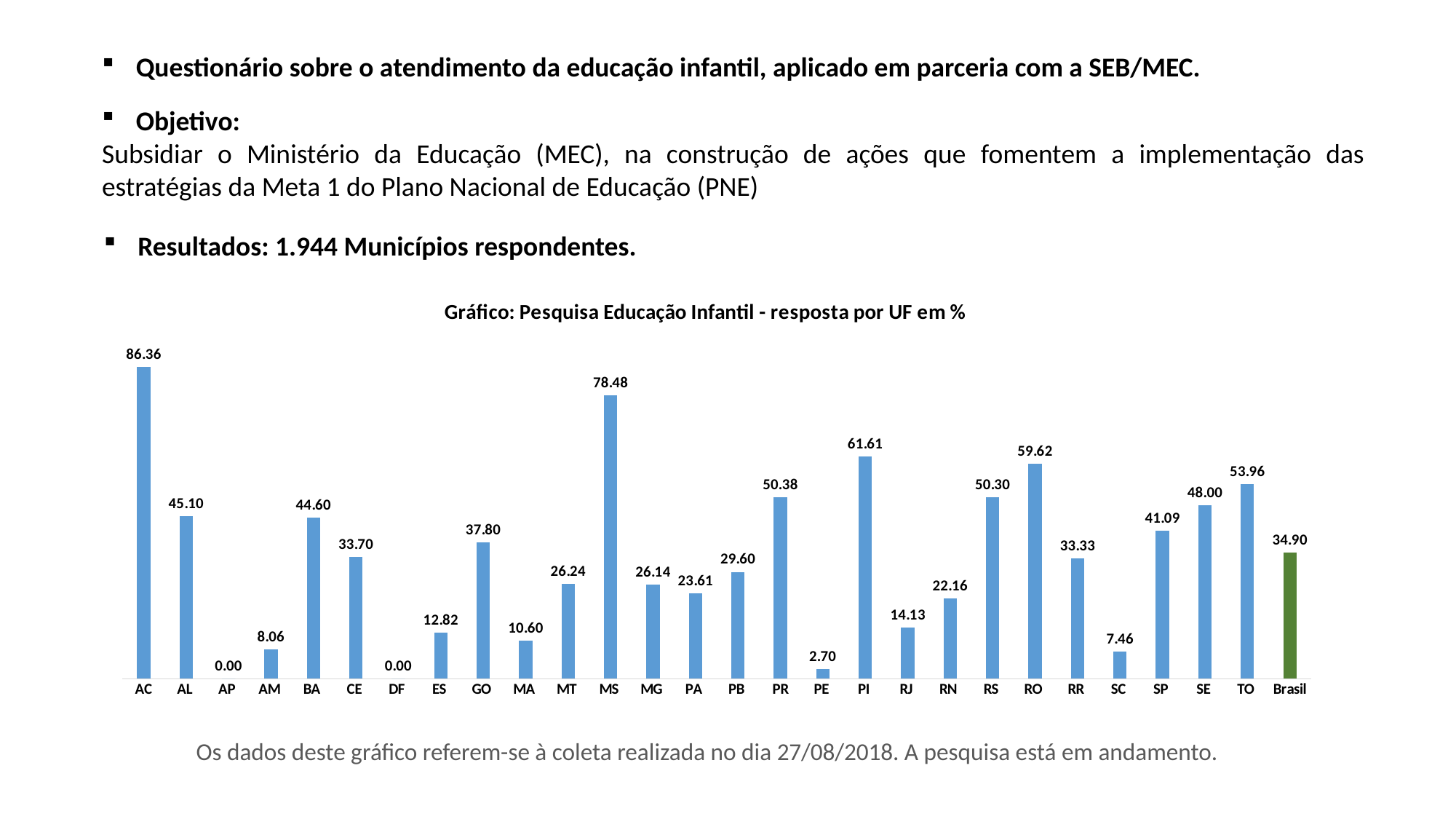

Questionário sobre o atendimento da educação infantil, aplicado em parceria com a SEB/MEC.
Objetivo:
Subsidiar o Ministério da Educação (MEC), na construção de ações que fomentem a implementação das estratégias da Meta 1 do Plano Nacional de Educação (PNE)
Resultados: 1.944 Municípios respondentes.

### Chart: Gráfico: Pesquisa Educação Infantil - resposta por UF em %

| Category |  |
|---|---|
| AC | 86.36363636363636 |
| AL  | 45.09803921568628 |
| AP  | 0.0 |
| AM  | 8.064516129032258 |
| BA  | 44.60431654676259 |
| CE  | 33.69565217391305 |
| DF  | 0.0 |
| ES  | 12.82051282051282 |
| GO  | 37.80487804878049 |
| MA  | 10.599078341013826 |
| MT  | 26.24113475177305 |
| MS  | 78.48101265822784 |
| MG  | 26.143024618991795 |
| PA  | 23.61111111111111 |
| PB  | 29.596412556053814 |
| PR | 50.37593984962406 |
| PE  | 2.7027027027027026 |
| PI  | 61.60714285714286 |
| RJ  | 14.130434782608695 |
| RN  | 22.15568862275449 |
| RS  | 50.30181086519114 |
| RO  | 59.61538461538461 |
| RR  | 33.33333333333333 |
| SC  | 7.457627118644068 |
| SP  | 41.08527131782946 |
| SE  | 48.0 |
| TO  | 53.956834532374096 |
| Brasil | 34.90125673249551 |
Os dados deste gráfico referem-se à coleta realizada no dia 27/08/2018. A pesquisa está em andamento.